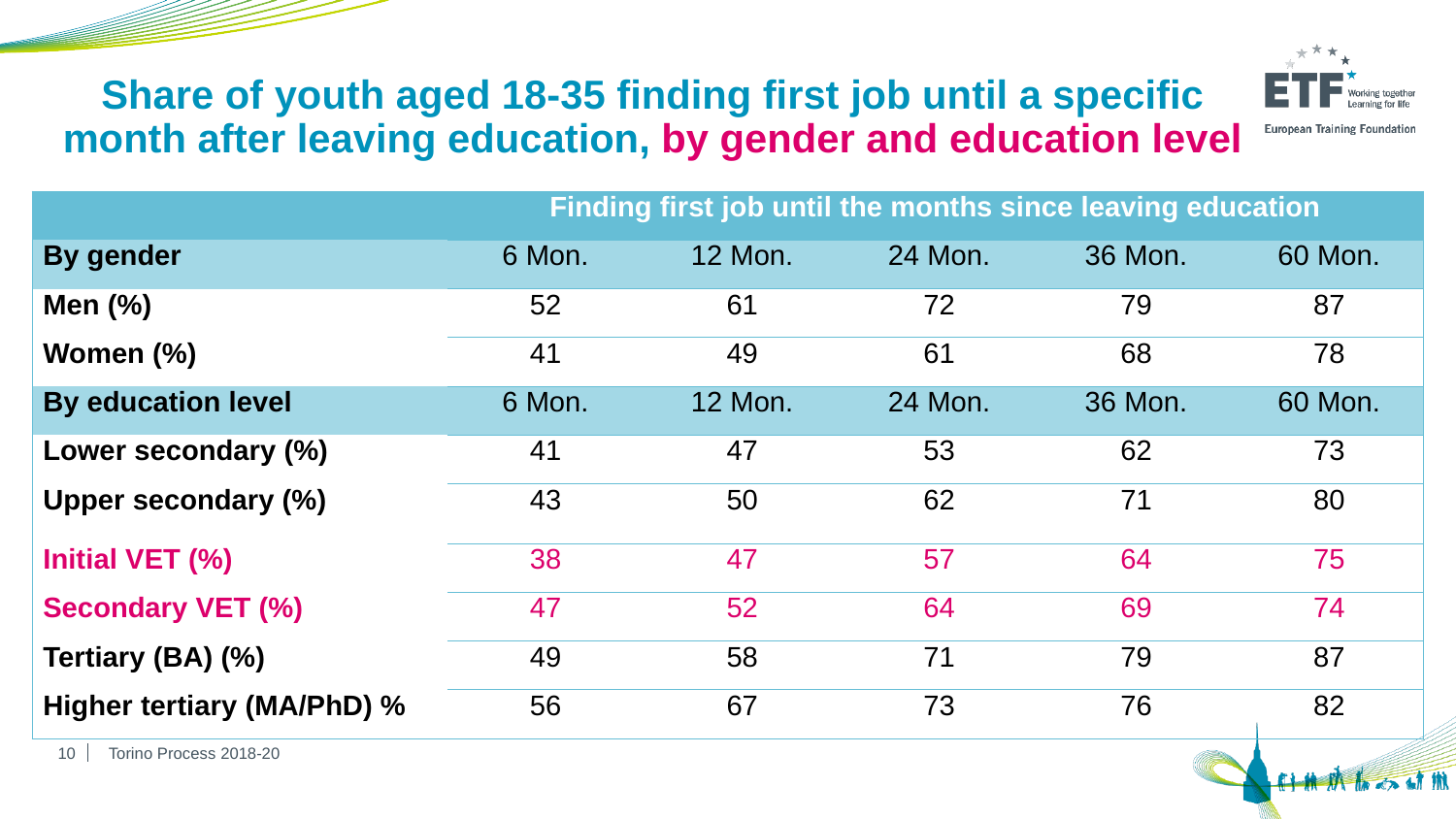

# Share of youth aged 18-35 finding first job until a specific month after leaving education, by gender and education level
|  | Finding first job until the months since leaving education |  |  |  |  |
| --- | --- | --- | --- | --- | --- |
| By gender | 6 Mon. | 12 Mon. | 24 Mon. | 36 Mon. | 60 Mon. |
| Men (%) | 52 | 61 | 72 | 79 | 87 |
| Women (%) | 41 | 49 | 61 | 68 | 78 |
| By education level | 6 Mon. | 12 Mon. | 24 Mon. | 36 Mon. | 60 Mon. |
| Lower secondary (%) | 41 | 47 | 53 | 62 | 73 |
| Upper secondary (%) | 43 | 50 | 62 | 71 | 80 |
| Initial VET (%) | 38 | 47 | 57 | 64 | 75 |
| Secondary VET (%) | 47 | 52 | 64 | 69 | 74 |
| Tertiary (BA) (%) | 49 | 58 | 71 | 79 | 87 |
| Higher tertiary (MA/PhD) % | 56 | 67 | 73 | 76 | 82 |
10
Torino Process 2018-20